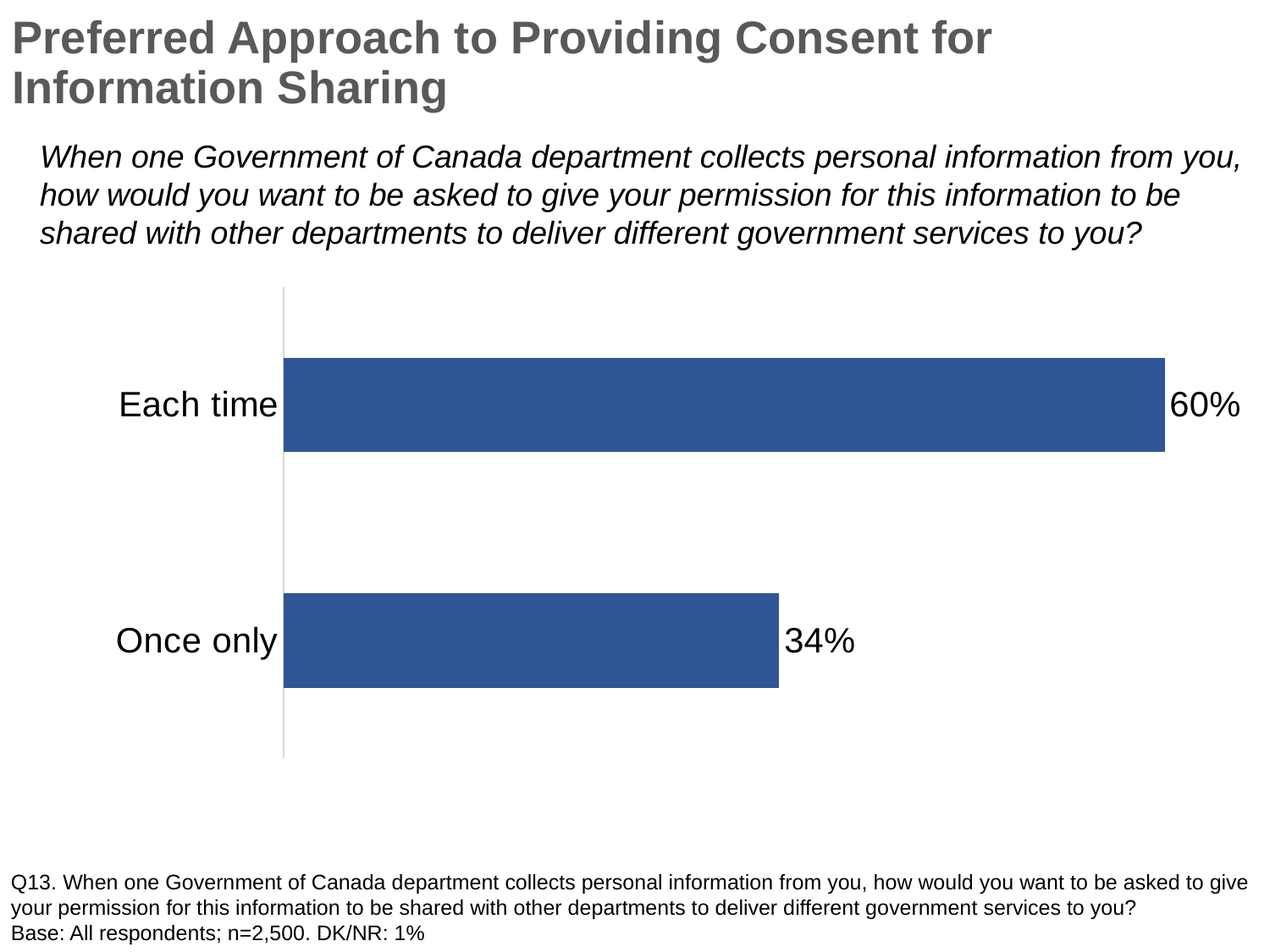

Preferred Approach to Providing Consent for Information Sharing
When one Government of Canada department collects personal information from you, how would you want to be asked to give your permission for this information to be shared with other departments to deliver different government services to you?

### Chart

| Category | Series 1 |
|---|---|
| Each time | 0.599 |
| Once only | 0.337 |
Q13. When one Government of Canada department collects personal information from you, how would you want to be asked to give your permission for this information to be shared with other departments to deliver different government services to you?
Base: All respondents; n=2,500. DK/NR: 1%